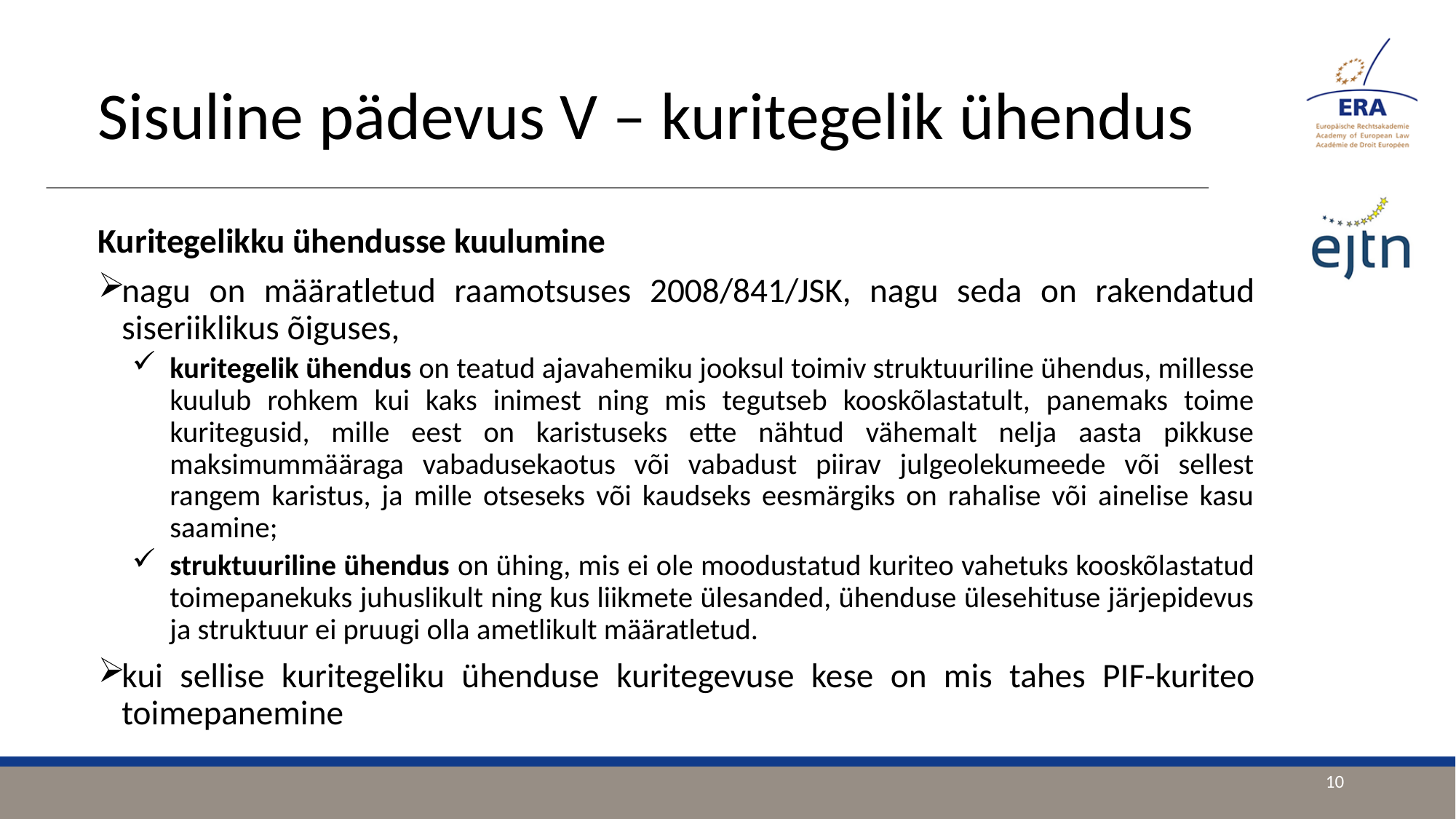

# Sisuline pädevus V – kuritegelik ühendus
Kuritegelikku ühendusse kuulumine
nagu on määratletud raamotsuses 2008/841/JSK, nagu seda on rakendatud siseriiklikus õiguses,
kuritegelik ühendus on teatud ajavahemiku jooksul toimiv struktuuriline ühendus, millesse kuulub rohkem kui kaks inimest ning mis tegutseb kooskõlastatult, panemaks toime kuritegusid, mille eest on karistuseks ette nähtud vähemalt nelja aasta pikkuse maksimummääraga vabadusekaotus või vabadust piirav julgeolekumeede või sellest rangem karistus, ja mille otseseks või kaudseks eesmärgiks on rahalise või ainelise kasu saamine;
struktuuriline ühendus on ühing, mis ei ole moodustatud kuriteo vahetuks kooskõlastatud toimepanekuks juhuslikult ning kus liikmete ülesanded, ühenduse ülesehituse järjepidevus ja struktuur ei pruugi olla ametlikult määratletud.
kui sellise kuritegeliku ühenduse kuritegevuse kese on mis tahes PIF-kuriteo toimepanemine

10